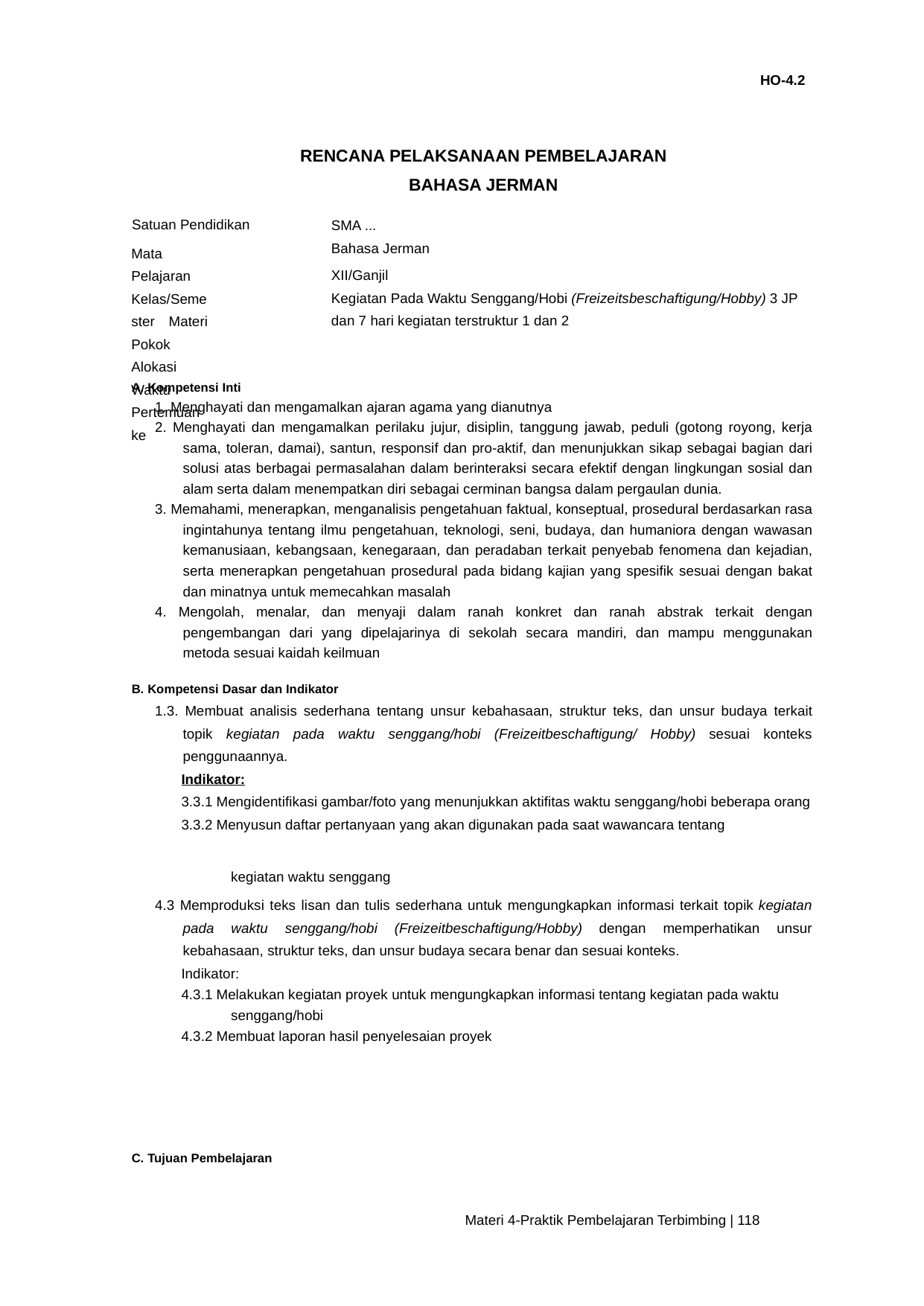

HO-4.2
RENCANA PELAKSANAAN PEMBELAJARAN BAHASA JERMAN
Satuan Pendidikan
SMA ...
Bahasa Jerman
Mata Pelajaran Kelas/Semester Materi Pokok Alokasi Waktu Pertemuan ke
XII/Ganjil
Kegiatan Pada Waktu Senggang/Hobi (Freizeitsbeschaftigung/Hobby) 3 JP dan 7 hari kegiatan terstruktur 1 dan 2
A. Kompetensi Inti
1. Menghayati dan mengamalkan ajaran agama yang dianutnya
2. Menghayati dan mengamalkan perilaku jujur, disiplin, tanggung jawab, peduli (gotong royong, kerja sama, toleran, damai), santun, responsif dan pro-aktif, dan menunjukkan sikap sebagai bagian dari solusi atas berbagai permasalahan dalam berinteraksi secara efektif dengan lingkungan sosial dan alam serta dalam menempatkan diri sebagai cerminan bangsa dalam pergaulan dunia.
3. Memahami, menerapkan, menganalisis pengetahuan faktual, konseptual, prosedural berdasarkan rasa ingintahunya tentang ilmu pengetahuan, teknologi, seni, budaya, dan humaniora dengan wawasan kemanusiaan, kebangsaan, kenegaraan, dan peradaban terkait penyebab fenomena dan kejadian, serta menerapkan pengetahuan prosedural pada bidang kajian yang spesifik sesuai dengan bakat dan minatnya untuk memecahkan masalah
4. Mengolah, menalar, dan menyaji dalam ranah konkret dan ranah abstrak terkait dengan pengembangan dari yang dipelajarinya di sekolah secara mandiri, dan mampu menggunakan metoda sesuai kaidah keilmuan
B. Kompetensi Dasar dan Indikator
1.3. Membuat analisis sederhana tentang unsur kebahasaan, struktur teks, dan unsur budaya terkait topik kegiatan pada waktu senggang/hobi (Freizeitbeschaftigung/ Hobby) sesuai konteks penggunaannya.
Indikator:
3.3.1 Mengidentifikasi gambar/foto yang menunjukkan aktifitas waktu senggang/hobi beberapa orang
3.3.2 Menyusun daftar pertanyaan yang akan digunakan pada saat wawancara tentang
kegiatan waktu senggang
4.3 Memproduksi teks lisan dan tulis sederhana untuk mengungkapkan informasi terkait topik kegiatan pada waktu senggang/hobi (Freizeitbeschaftigung/Hobby) dengan memperhatikan unsur kebahasaan, struktur teks, dan unsur budaya secara benar dan sesuai konteks.
Indikator:
4.3.1 Melakukan kegiatan proyek untuk mengungkapkan informasi tentang kegiatan pada waktu senggang/hobi
4.3.2 Membuat laporan hasil penyelesaian proyek
C. Tujuan Pembelajaran
Materi 4-Praktik Pembelajaran Terbimbing | 118